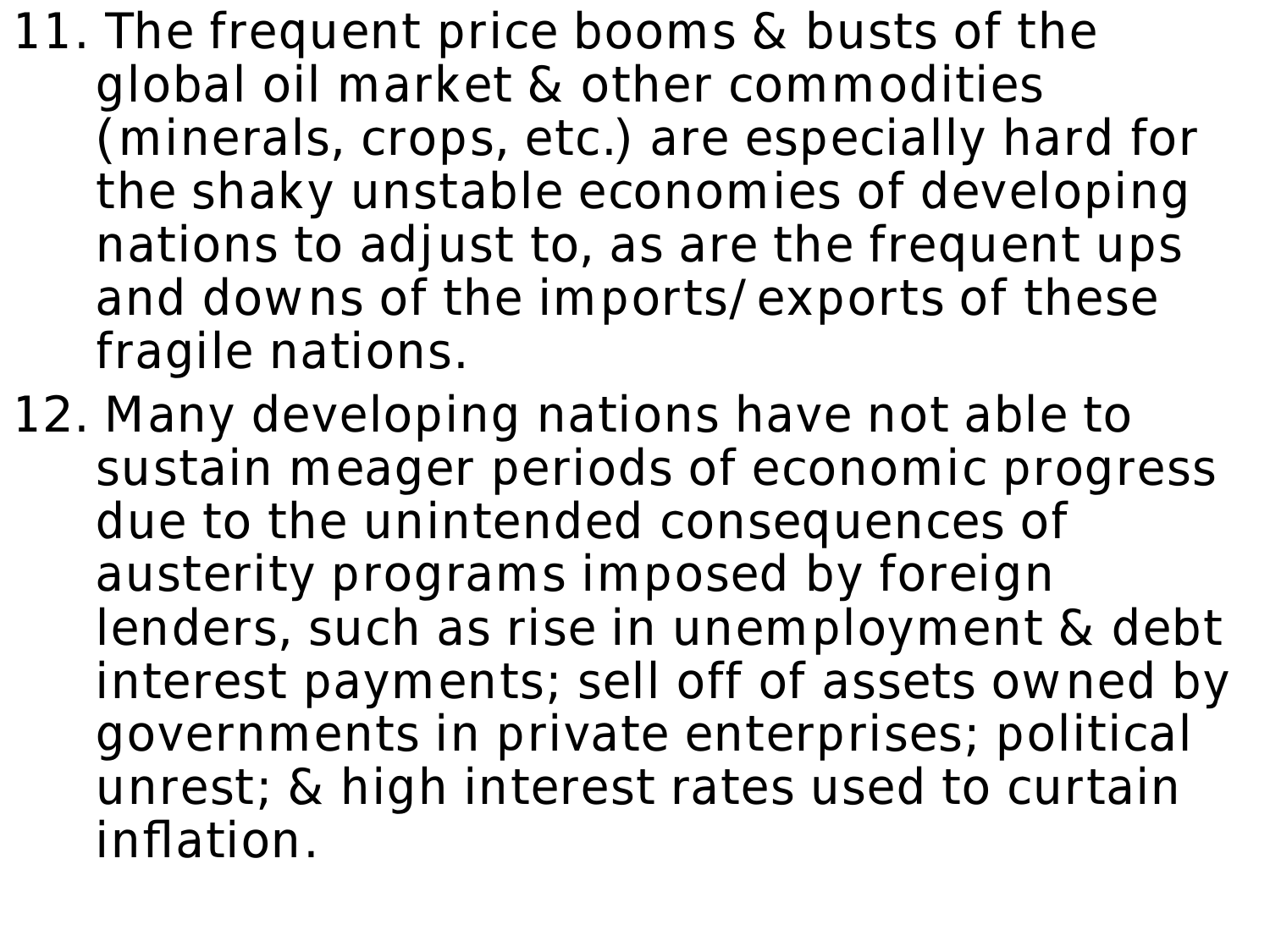

11. The frequent price booms & busts of the global oil market & other commodities (minerals, crops, etc.) are especially hard for the shaky unstable economies of developing nations to adjust to, as are the frequent ups and downs of the imports/exports of these fragile nations.
12. Many developing nations have not able to sustain meager periods of economic progress due to the unintended consequences of austerity programs imposed by foreign lenders, such as rise in unemployment & debt interest payments; sell off of assets owned by governments in private enterprises; political unrest; & high interest rates used to curtain inflation.